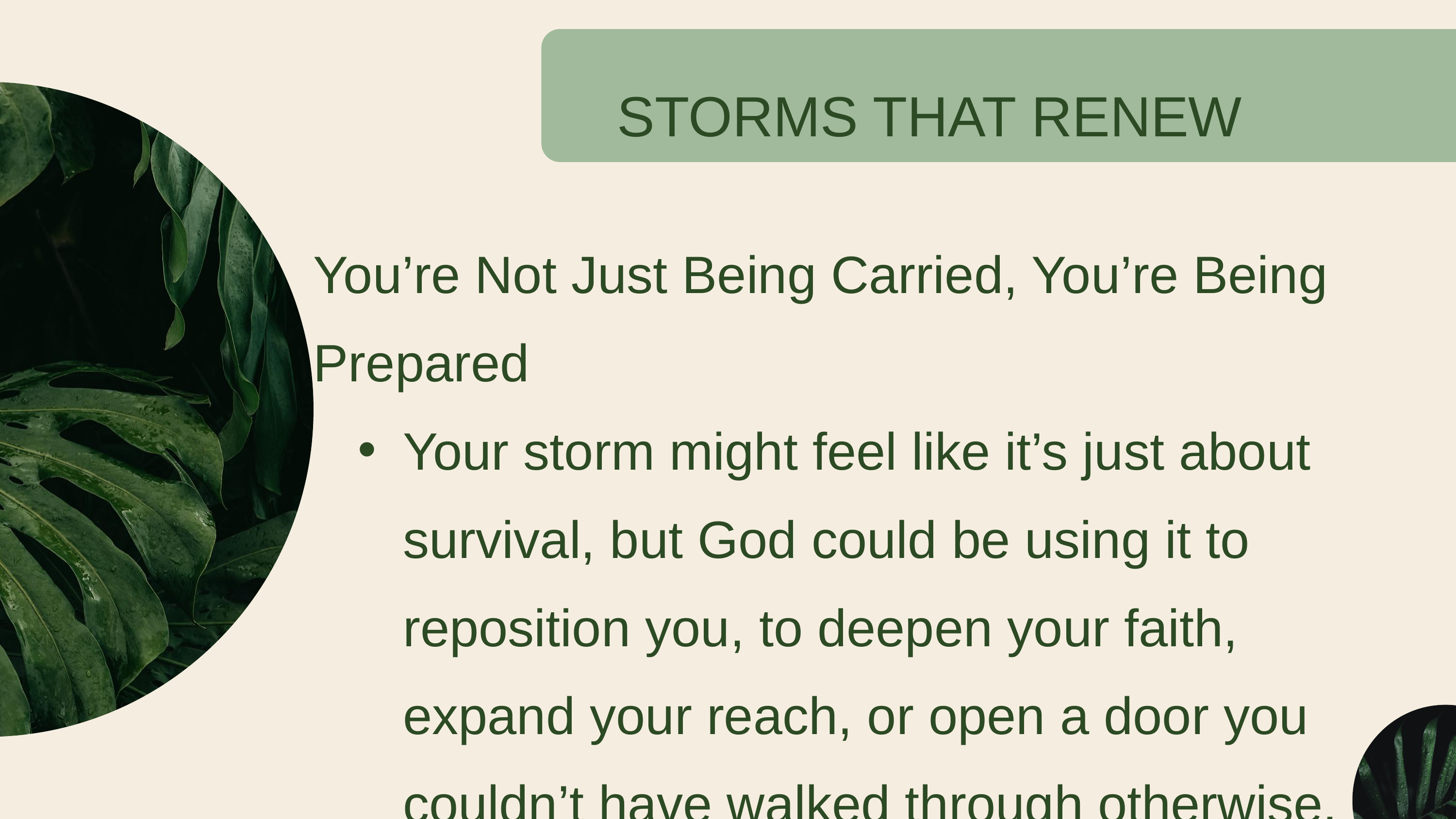

STORMS THAT RENEW

You’re Not Just Being Carried, You’re Being Prepared
Your storm might feel like it’s just about survival, but God could be using it to reposition you, to deepen your faith, expand your reach, or open a door you couldn’t have walked through otherwise.